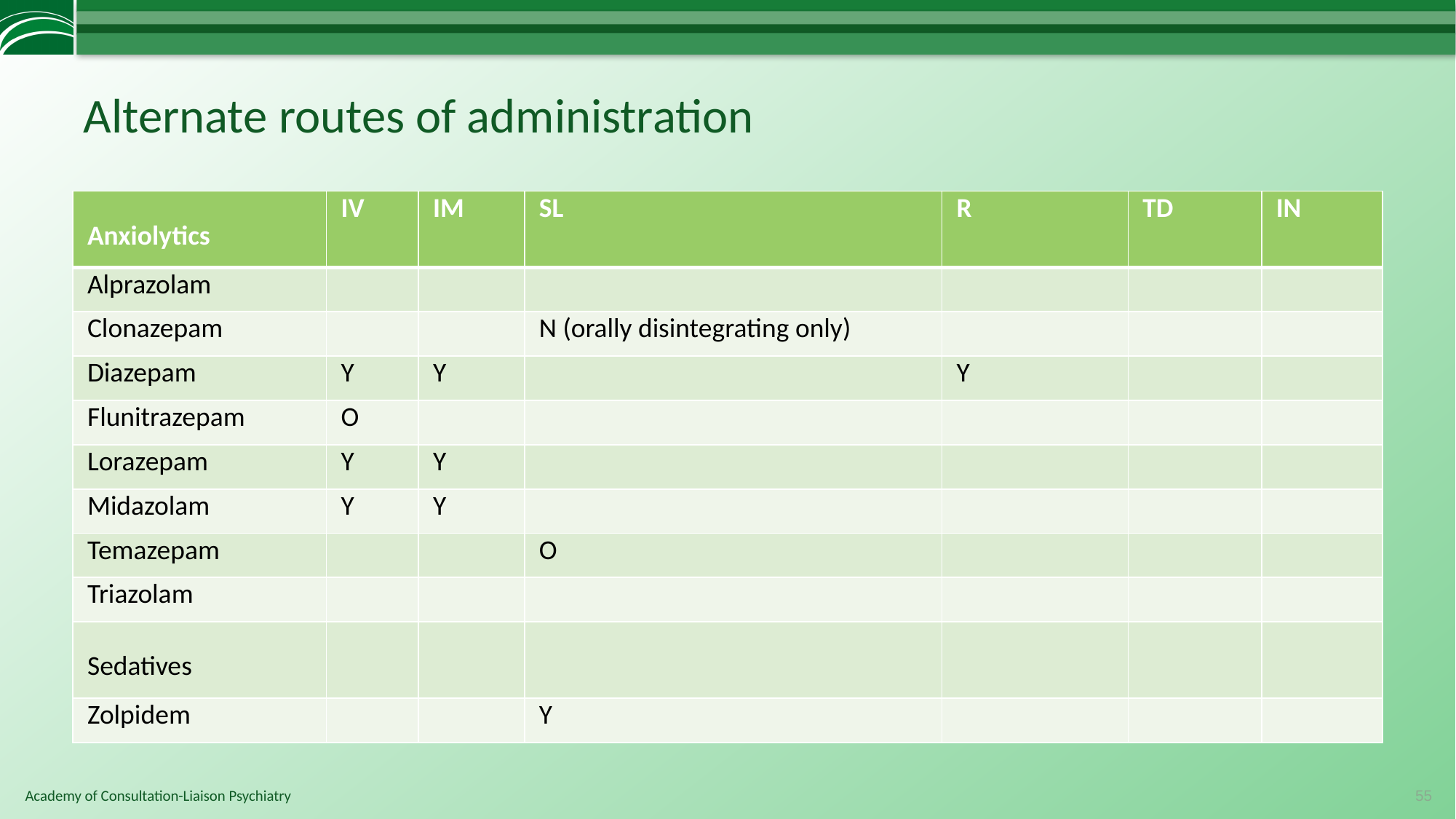

# Alternate routes of administration
| Anxiolytics | IV | IM | SL | R | TD | IN |
| --- | --- | --- | --- | --- | --- | --- |
| Alprazolam |  |  |  |  |  |  |
| Clonazepam |  |  | N (orally disintegrating only) |  |  |  |
| Diazepam | Y | Y |  | Y |  |  |
| Flunitrazepam | O |  |  |  |  |  |
| Lorazepam | Y | Y |  |  |  |  |
| Midazolam | Y | Y |  |  |  |  |
| Temazepam |  |  | O |  |  |  |
| Triazolam |  |  |  |  |  |  |
| Sedatives |  |  |  |  |  |  |
| Zolpidem |  |  | Y |  |  |  |
55